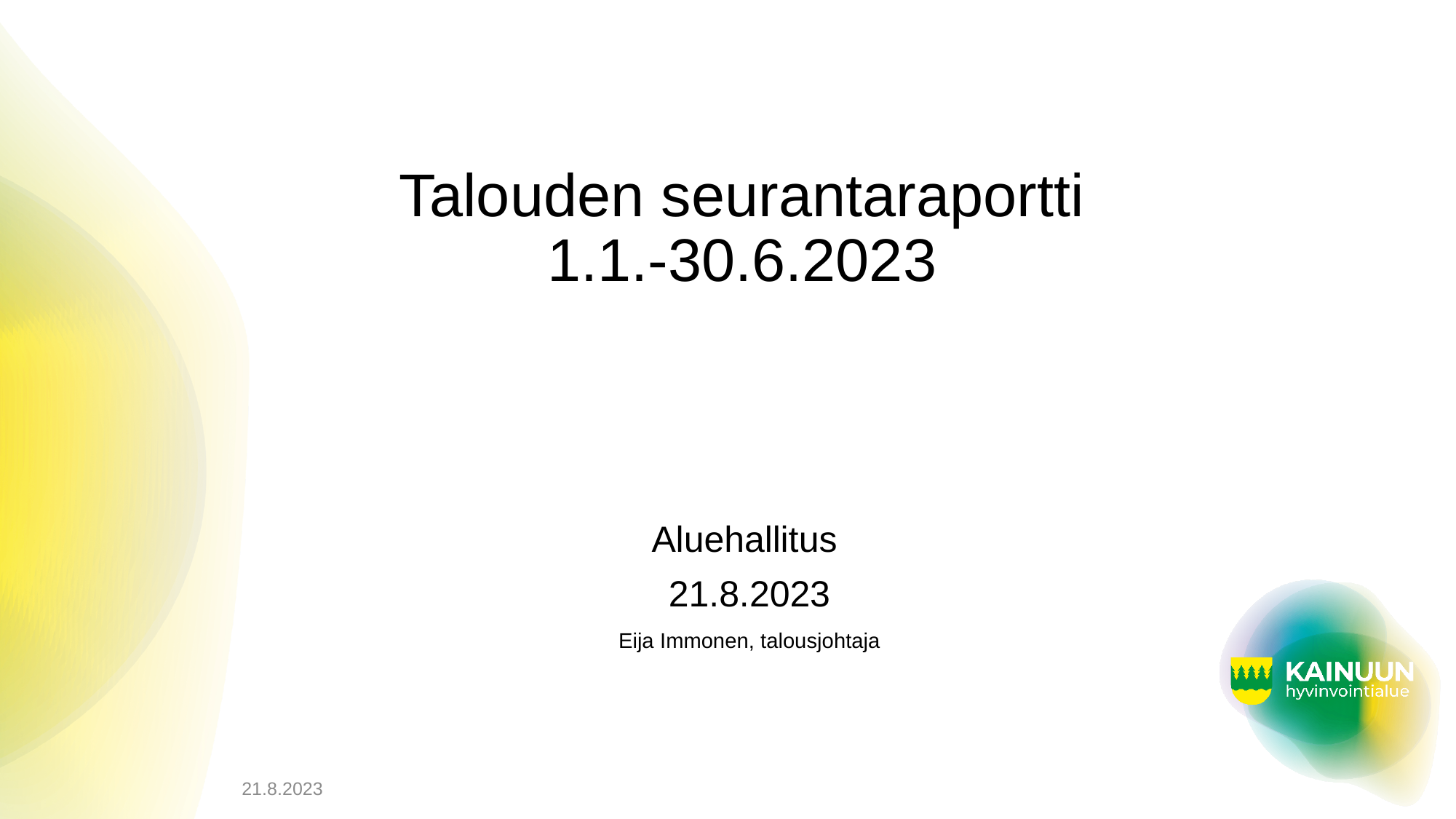

# Talouden seurantaraportti 1.1.-30.6.2023

Aluehallitus
21.8.2023
Eija Immonen, talousjohtaja

21.8.2023